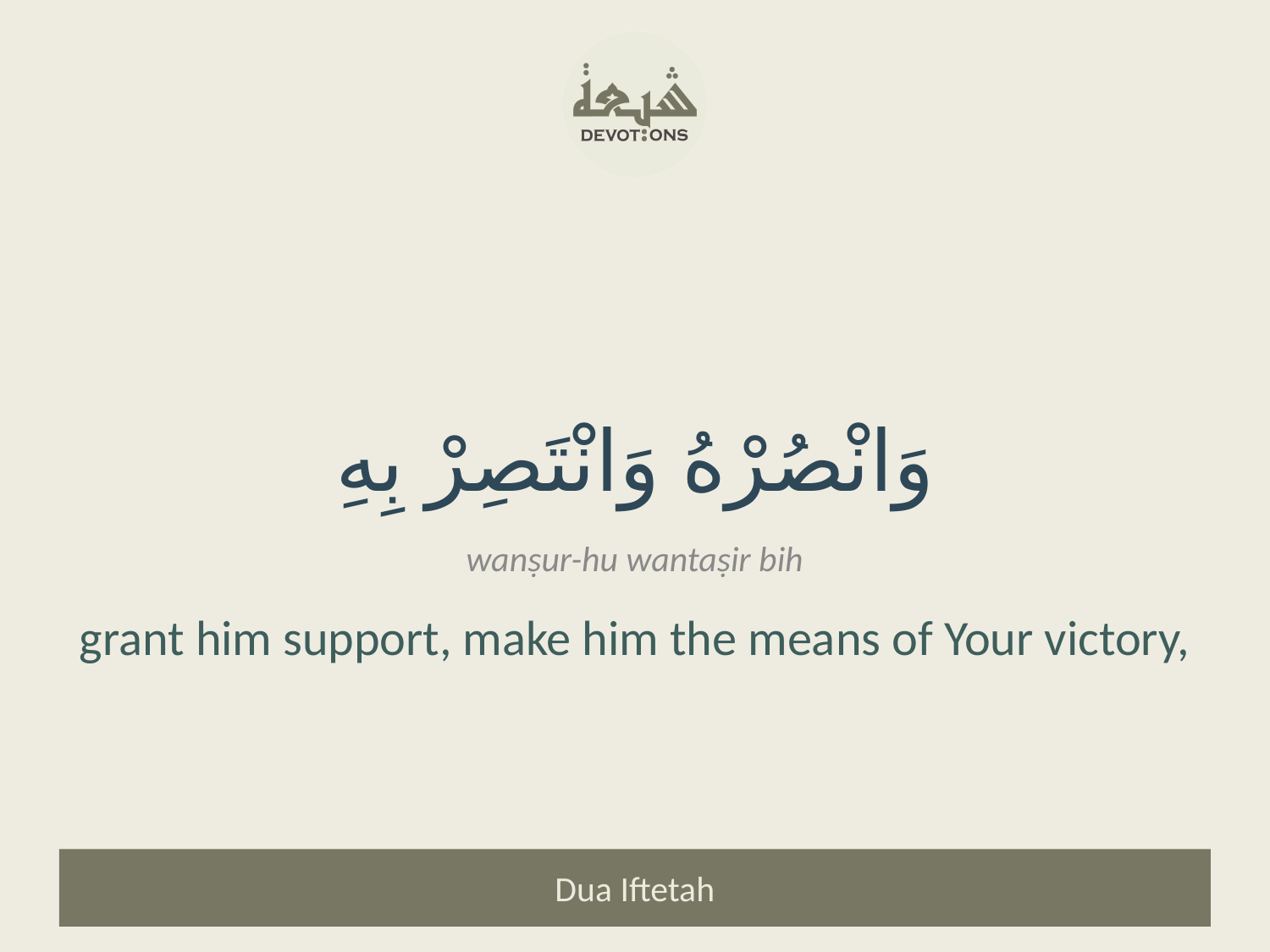

وَانْصُرْهُ وَانْتَصِرْ بِهِ
wanṣur-hu wantaṣir bih
grant him support, make him the means of Your victory,
Dua Iftetah